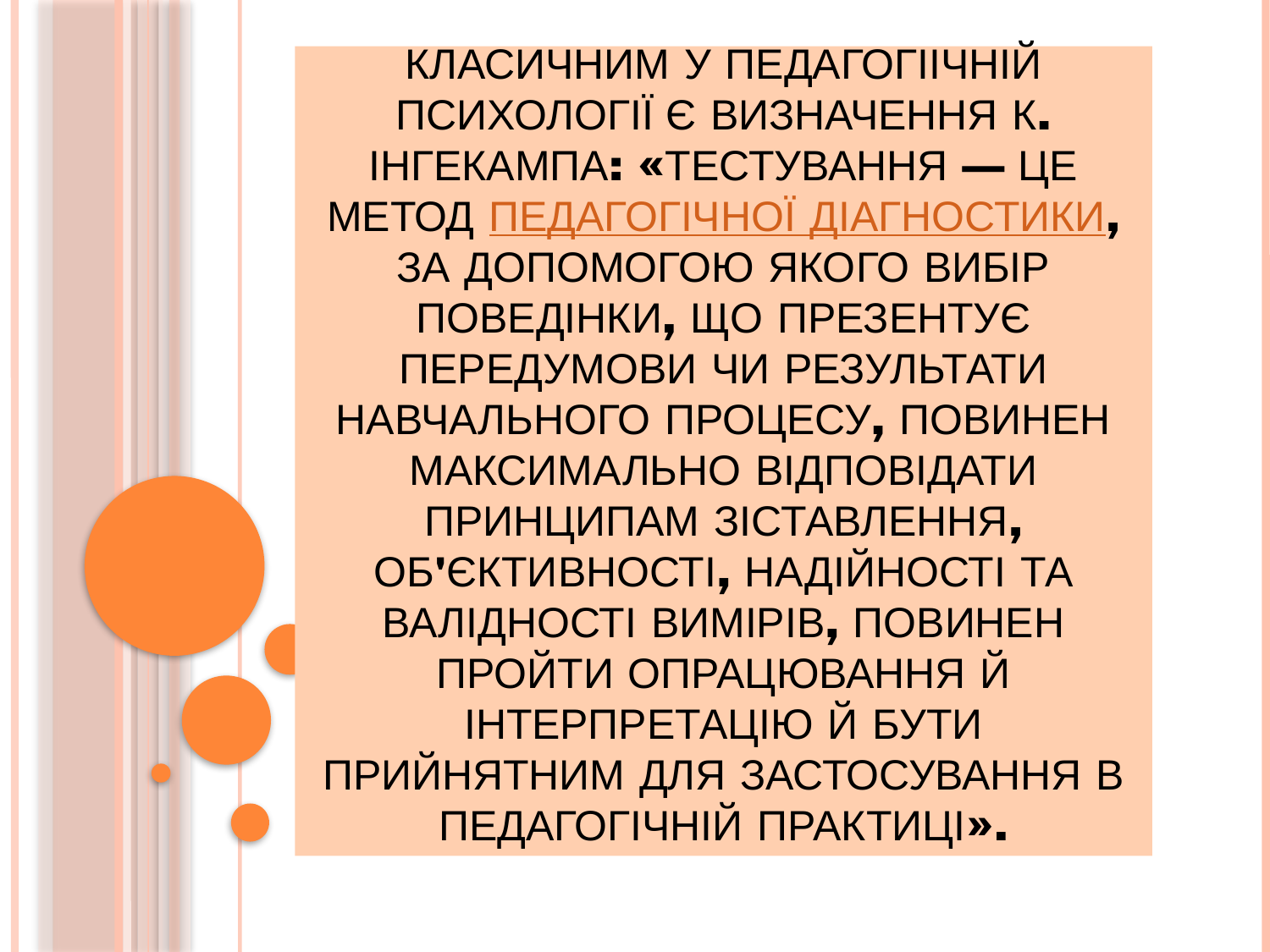

# КЛАСИЧНИМ У ПЕДАГОГІІЧНІЙ ПСИХОЛОГІЇ Є ВИЗНАЧЕННЯ К. ІНГЕКАМПА: «ТЕСТУВАННЯ — ЦЕ МЕТОД ПЕДАГОГІЧНОЇ ДІАГНОСТИКИ, ЗА ДОПОМОГОЮ ЯКОГО ВИБІР ПОВЕДІНКИ, ЩО ПРЕЗЕНТУЄ ПЕРЕДУМОВИ ЧИ РЕЗУЛЬТАТИ НАВЧАЛЬНОГО ПРОЦЕСУ, ПОВИНЕН МАКСИМАЛЬНО ВІДПОВІДАТИ ПРИНЦИПАМ ЗІСТАВЛЕННЯ, ОБ'ЄКТИВНОСТІ, НАДІЙНОСТІ ТА ВАЛІДНОСТІ ВИМІРІВ, ПОВИНЕН ПРОЙТИ ОПРАЦЮВАННЯ Й ІНТЕРПРЕТАЦІЮ Й БУТИ ПРИЙНЯТНИМ ДЛЯ ЗАСТОСУВАННЯ В ПЕДАГОГІЧНІЙ ПРАКТИЦІ».